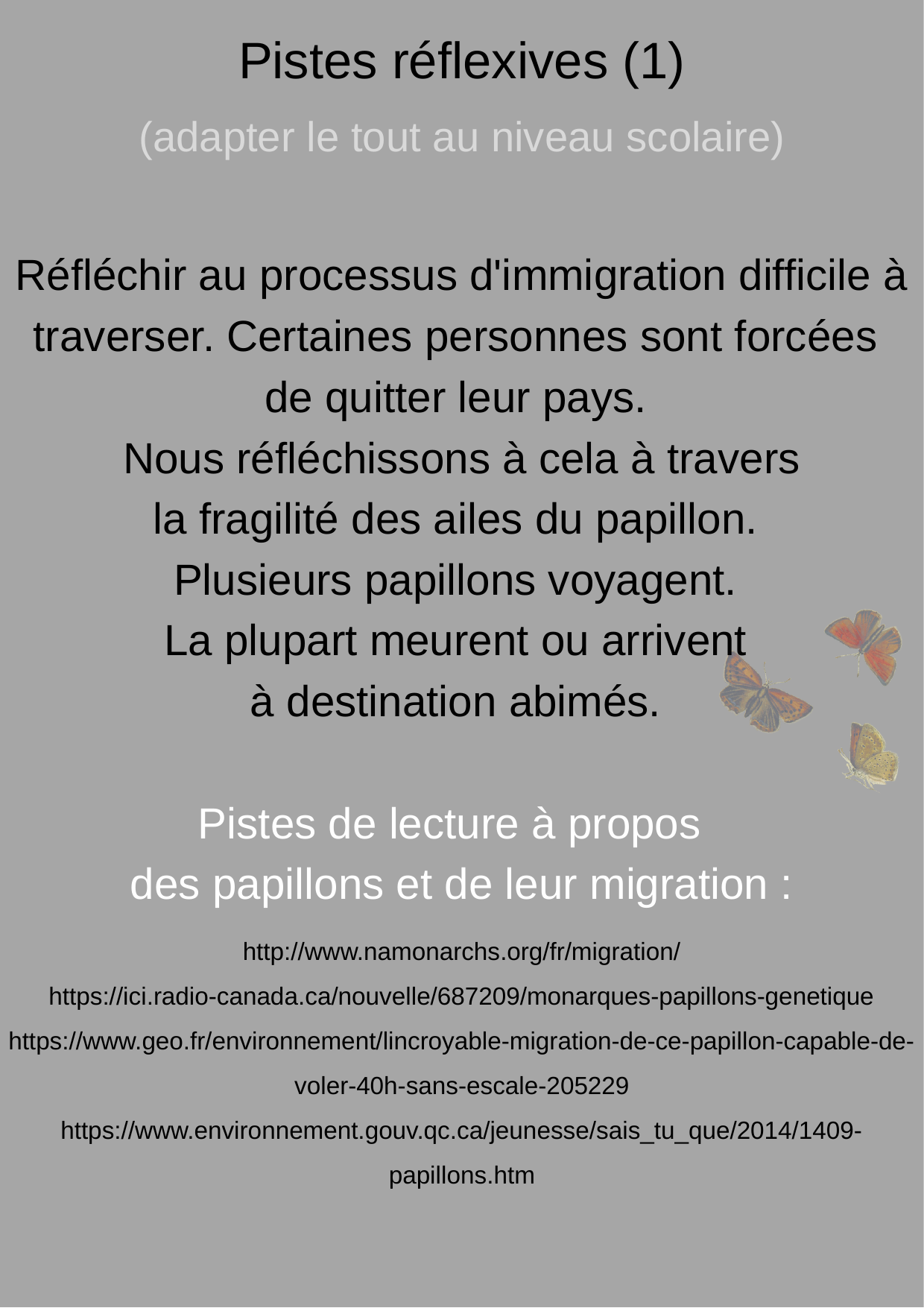

Pistes réflexives (1)
(adapter le tout au niveau scolaire)

Réfléchir au processus d'immigration difficile à traverser. Certaines personnes sont forcées
de quitter leur pays.
 Nous réfléchissons à cela à travers
la fragilité des ailes du papillon.
Plusieurs papillons voyagent.
La plupart meurent ou arrivent
à destination abimés.

Pistes de lecture à propos
des papillons et de leur migration :

http://www.namonarchs.org/fr/migration/
https://ici.radio-canada.ca/nouvelle/687209/monarques-papillons-genetique
https://www.geo.fr/environnement/lincroyable-migration-de-ce-papillon-capable-de-voler-40h-sans-escale-205229
https://www.environnement.gouv.qc.ca/jeunesse/sais_tu_que/2014/1409-papillons.htm